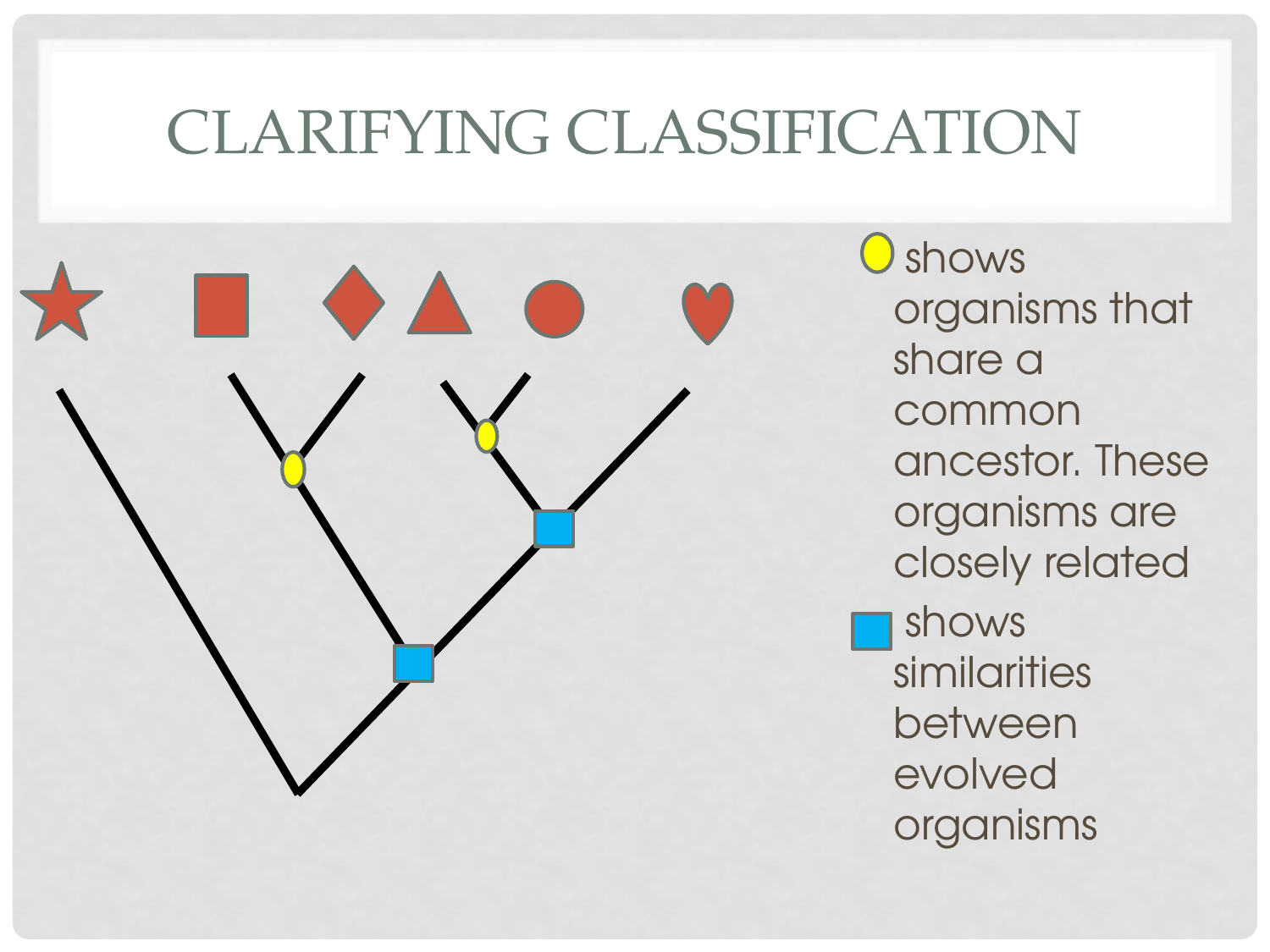

# Clarifying classification
 shows organisms that share a common ancestor. These organisms are closely related
 shows similarities between evolved organisms